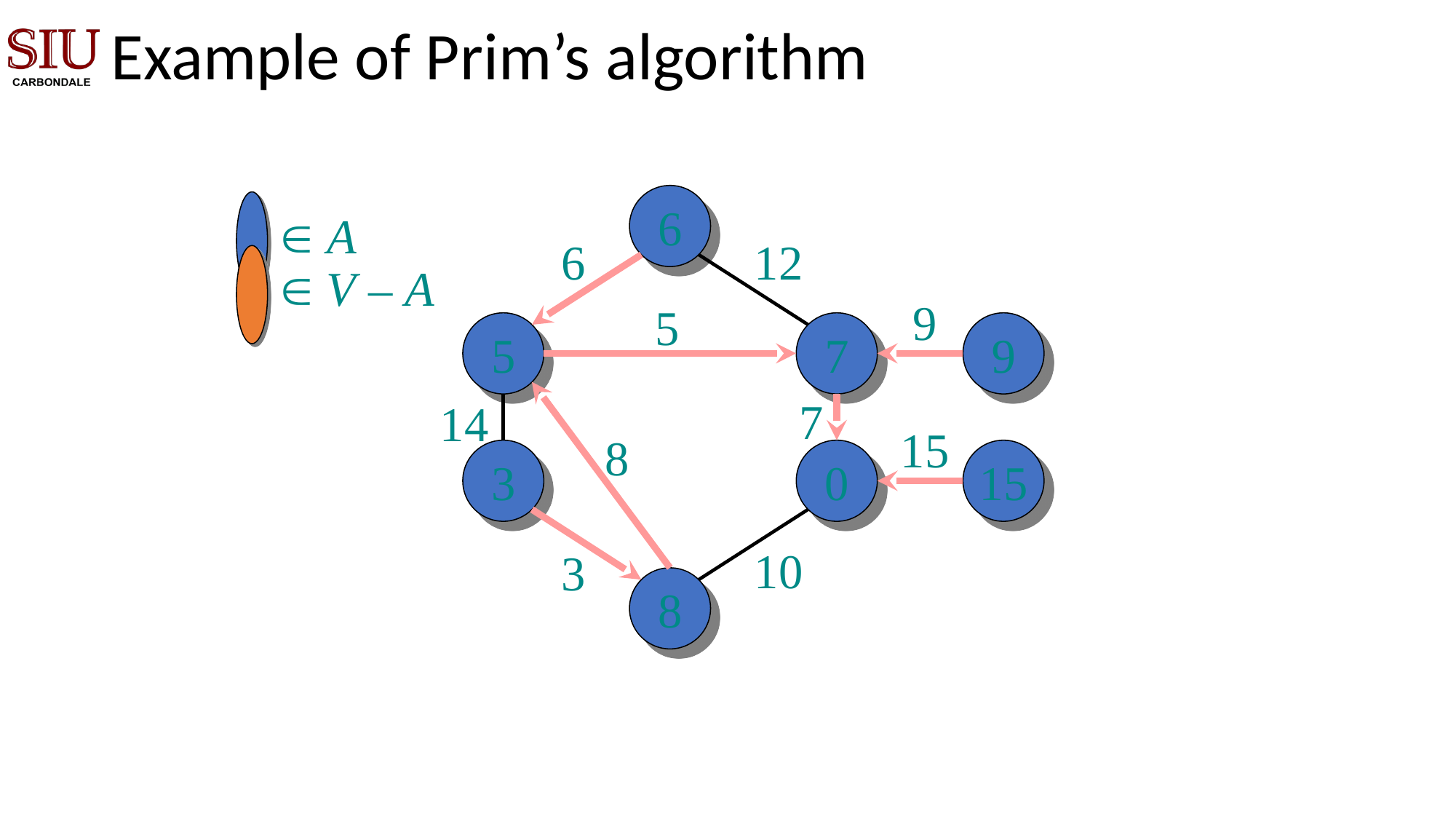

# Example of Prim’s algorithm
6

∈ A

∈ V – A
6
12
9
5
5
7
9
7
14
15
8
3
0
15
10
3
8